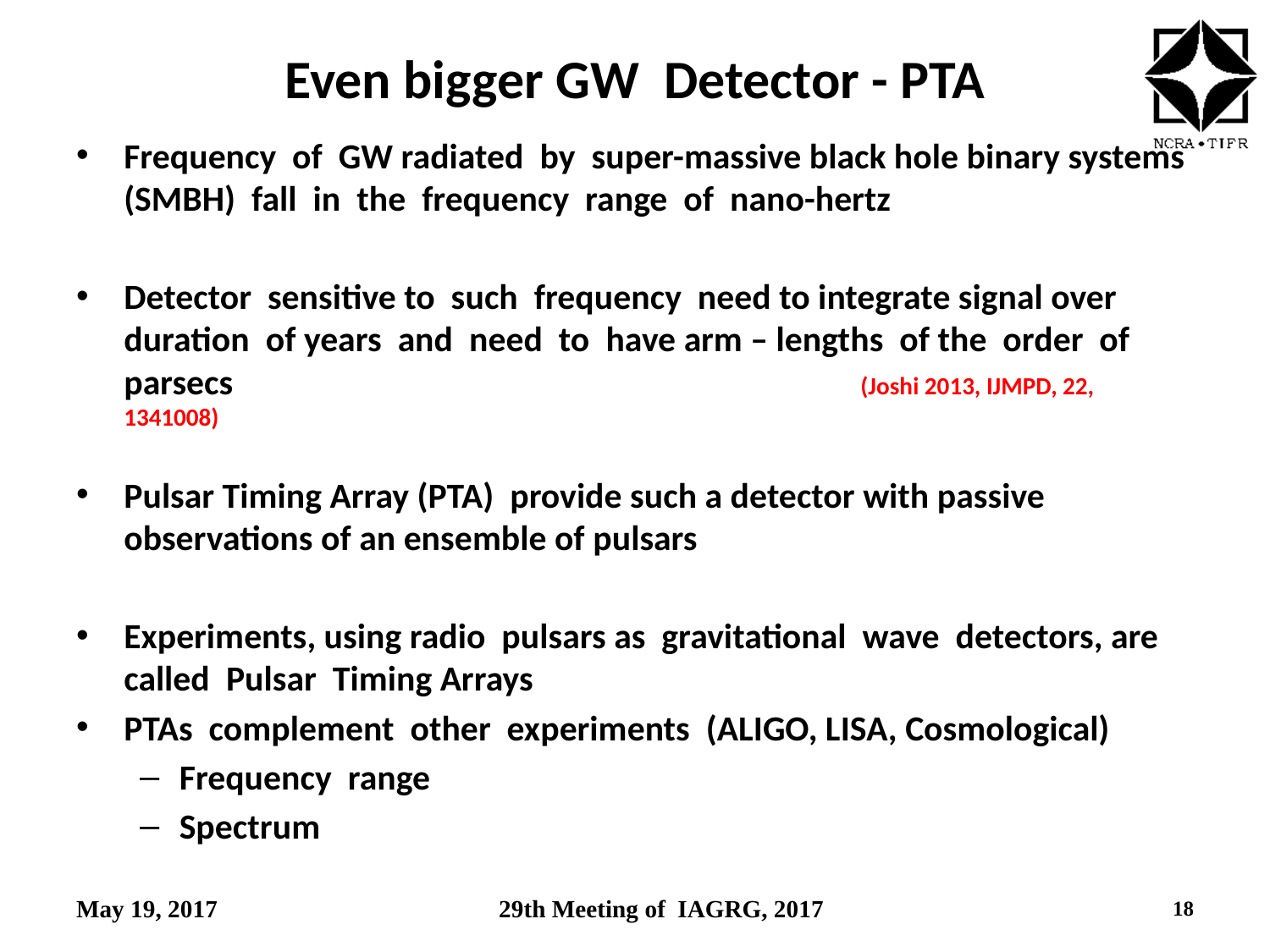

# Even bigger GW  Detector - PTA
Frequency  of  GW radiated  by  super-massive black hole binary systems (SMBH)  fall  in  the  frequency  range  of  nano-hertz

Detector  sensitive to  such  frequency  need to integrate signal over duration  of years  and  need  to  have arm – lengths  of the  order  of  parsecs                                                                              (Joshi 2013, IJMPD, 22, 1341008)

Pulsar Timing Array (PTA)  provide such a detector with passive observations of an ensemble of pulsars

Experiments, using radio  pulsars as  gravitational  wave  detectors, are  called  Pulsar  Timing Arrays
PTAs  complement  other  experiments  (ALIGO, LISA, Cosmological)
Frequency  range
Spectrum

May 19, 2017
29th Meeting of  IAGRG, 2017
18